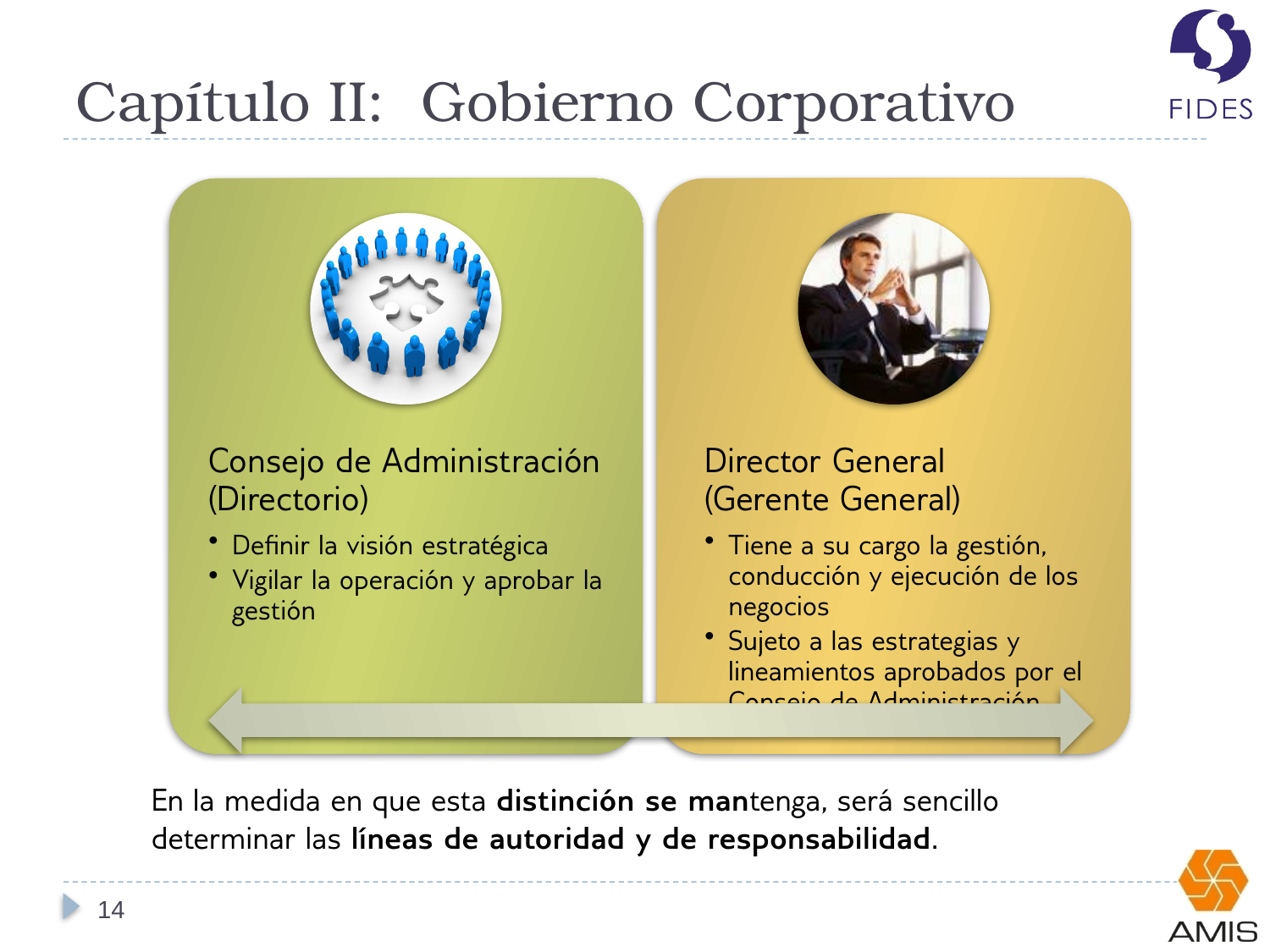

# Capítulo II:  Gobierno Corporativo
Consejo de Administración (Directorio)
Definir la visión estratégica
Vigilar la operación y aprobar la gestión
Director General       (Gerente General)
Tiene a su cargo la gestión, conducción y ejecución de los negocios
Sujeto a las estrategias y lineamientos aprobados por el Consejo de Administración

En la medida en que esta distinción se mantenga, será sencillo determinar las líneas de autoridad y de responsabilidad.
14